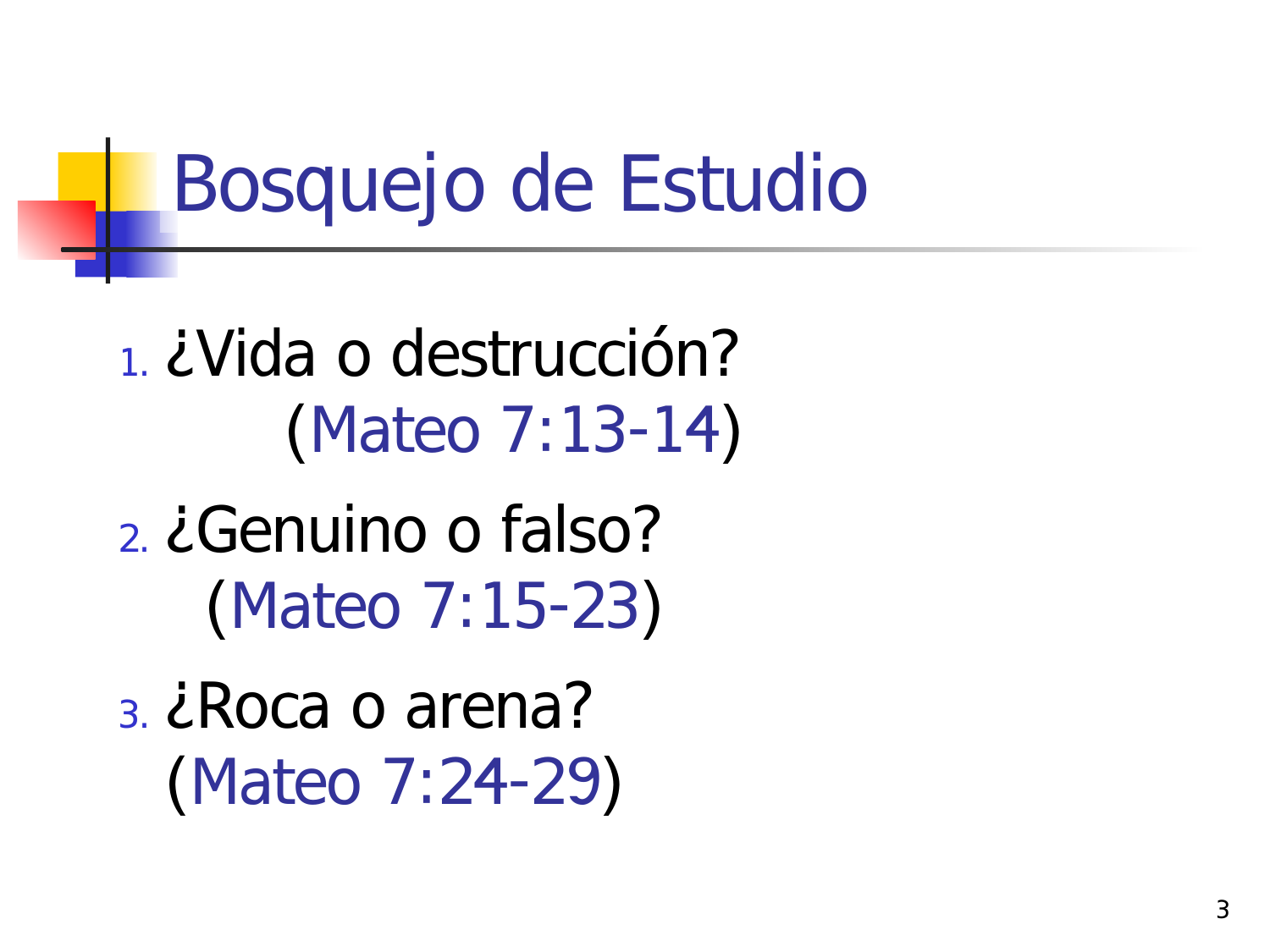

# Bosquejo de Estudio
¿Vida o destrucción?                             (Mateo 7:13-14)
¿Genuino o falso?                             (Mateo 7:15-23)
¿Roca o arena?                     (Mateo 7:24-29)
3